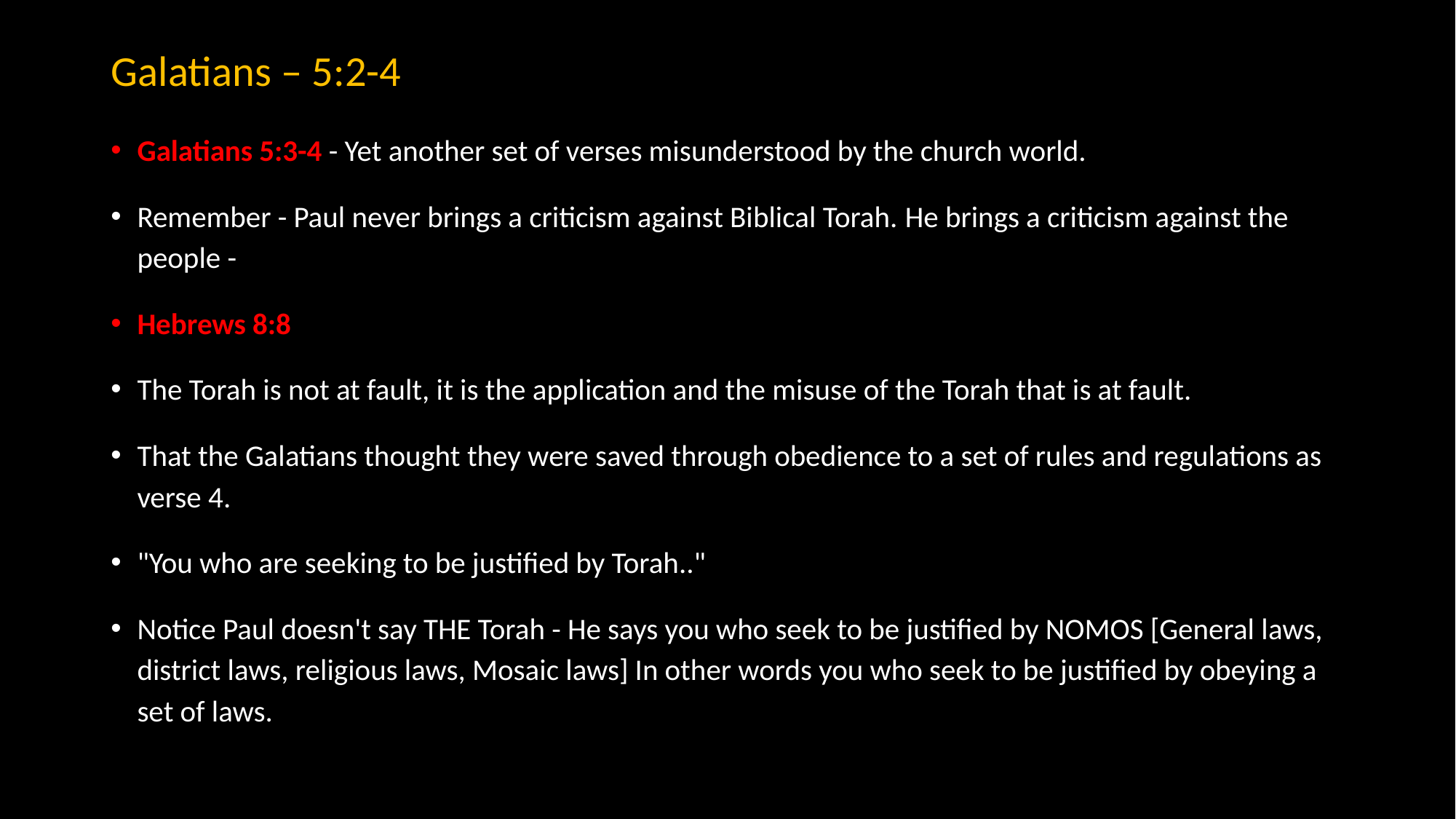

# Galatians – 5:2-4
Galatians 5:3-4 - Yet another set of verses misunderstood by the church world.
Remember - Paul never brings a criticism against Biblical Torah. He brings a criticism against the people -
Hebrews 8:8
The Torah is not at fault, it is the application and the misuse of the Torah that is at fault.
That the Galatians thought they were saved through obedience to a set of rules and regulations as verse 4.
"You who are seeking to be justified by Torah.."
Notice Paul doesn't say THE Torah - He says you who seek to be justified by NOMOS [General laws, district laws, religious laws, Mosaic laws] In other words you who seek to be justified by obeying a set of laws.